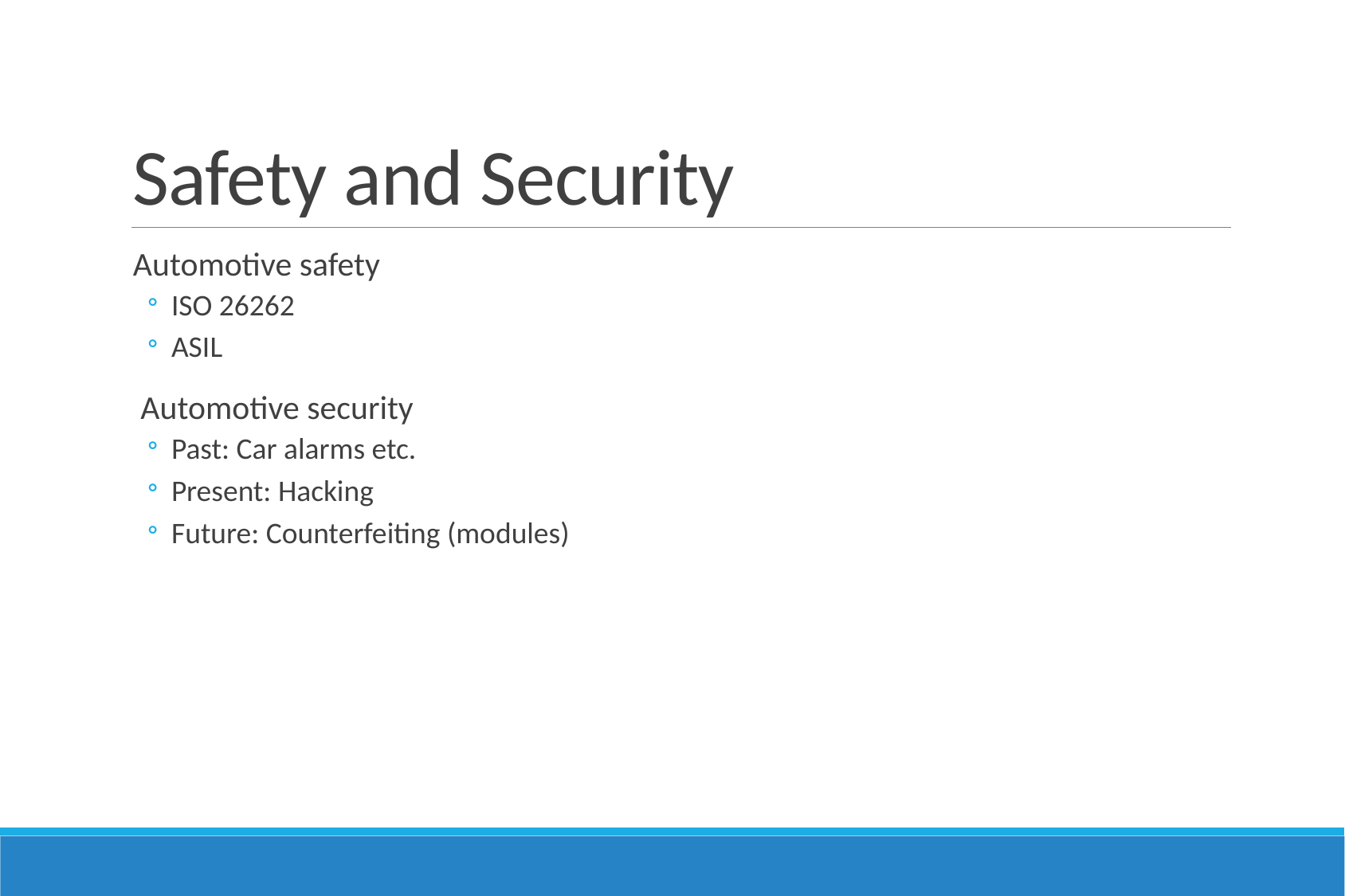

# Safety and Security
Automotive safety
ISO 26262
ASIL
 Automotive security
Past: Car alarms etc.
Present: Hacking
Future: Counterfeiting (modules)